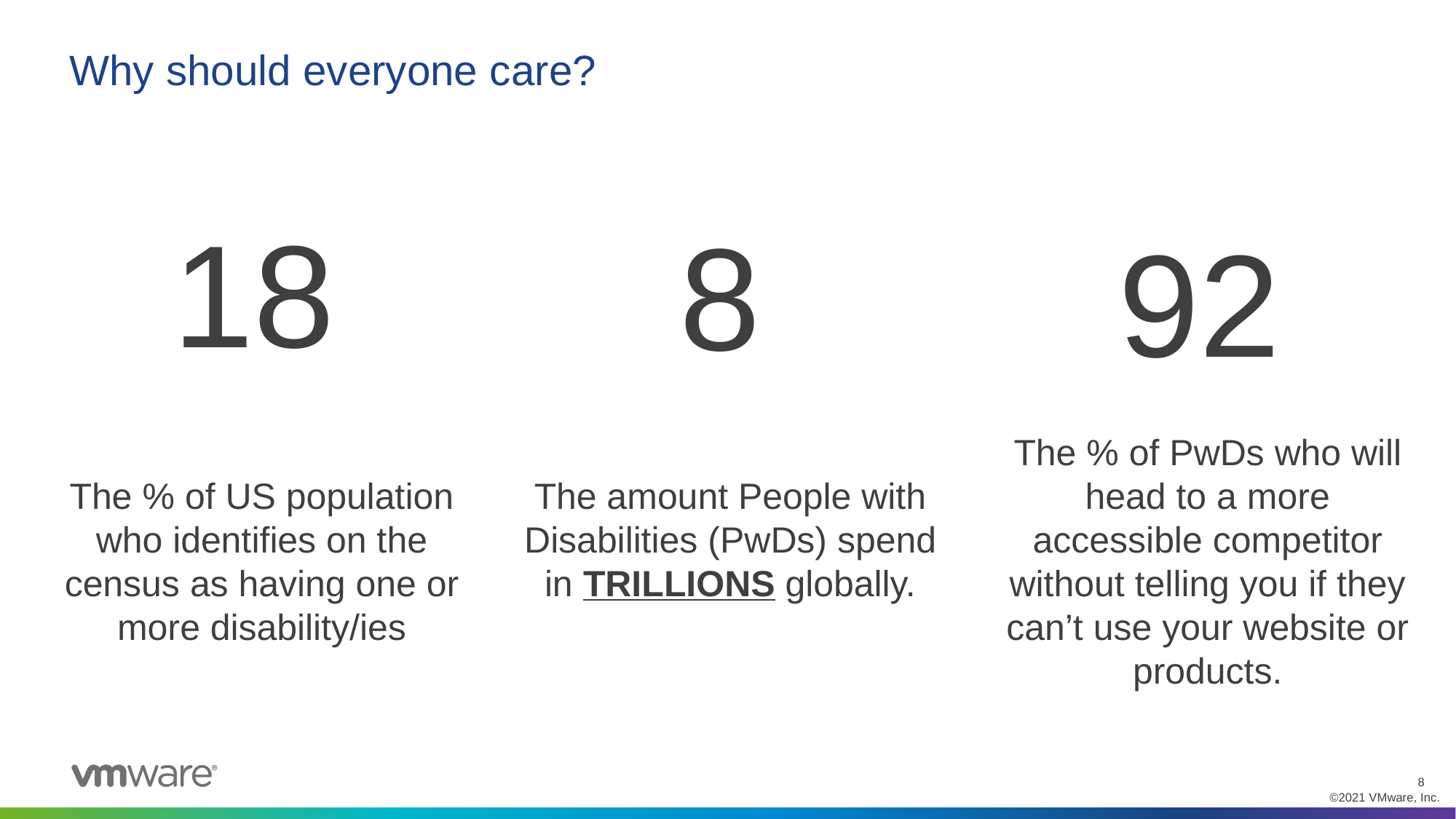

# Why should everyone care?

18
The % of US population who identifies on the census as having one or more disability/ies
8
The amount People with Disabilities (PwDs) spend in TRILLIONS globally.
92
The % of PwDs who will head to a more accessible competitor without telling you if they can’t use your website or products.